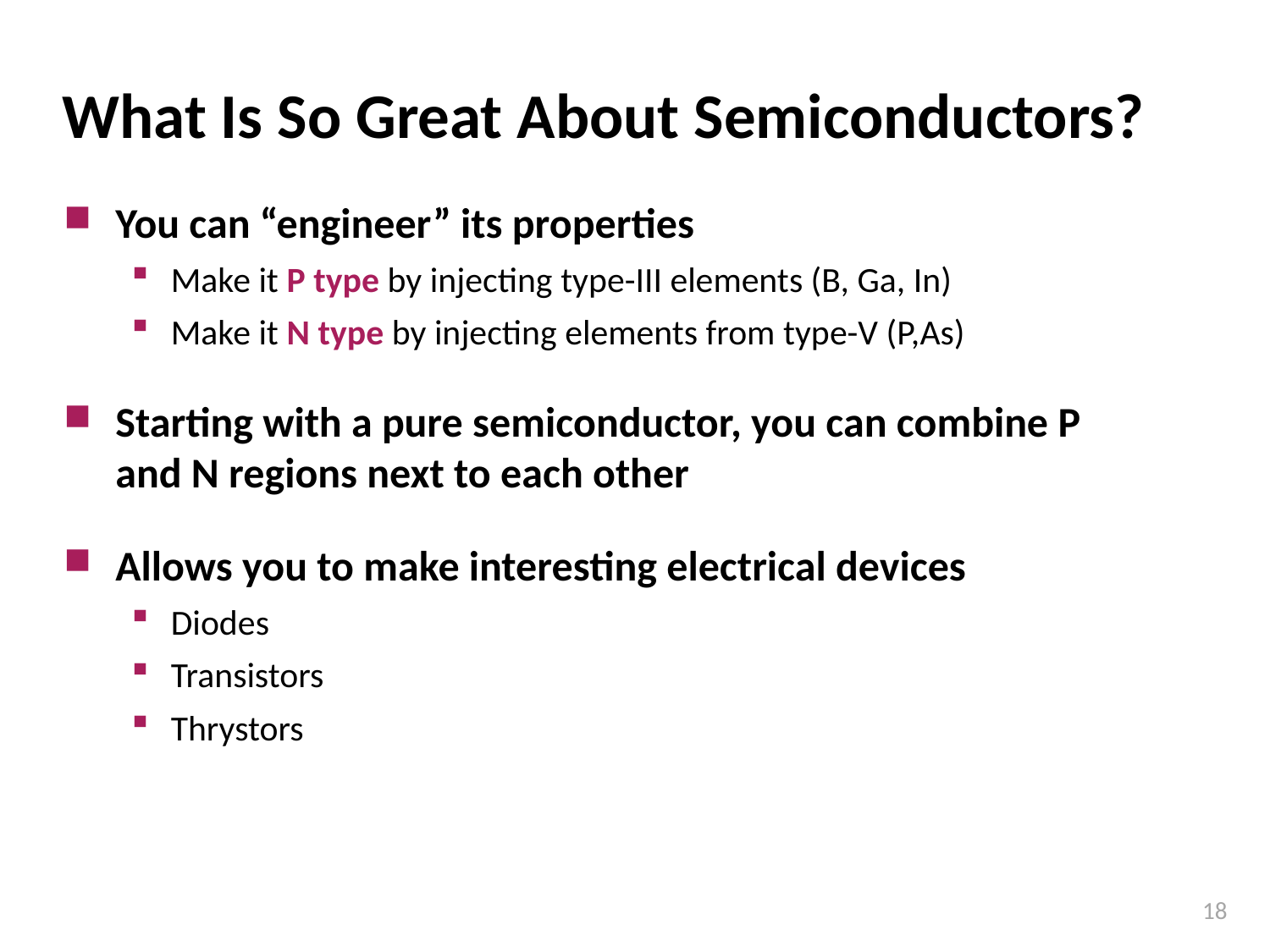

# What Is So Great About Semiconductors?
You can “engineer” its properties
Make it P type by injecting type-III elements (B, Ga, In)
Make it N type by injecting elements from type-V (P,As)
Starting with a pure semiconductor, you can combine P and N regions next to each other
Allows you to make interesting electrical devices
Diodes
Transistors
Thrystors